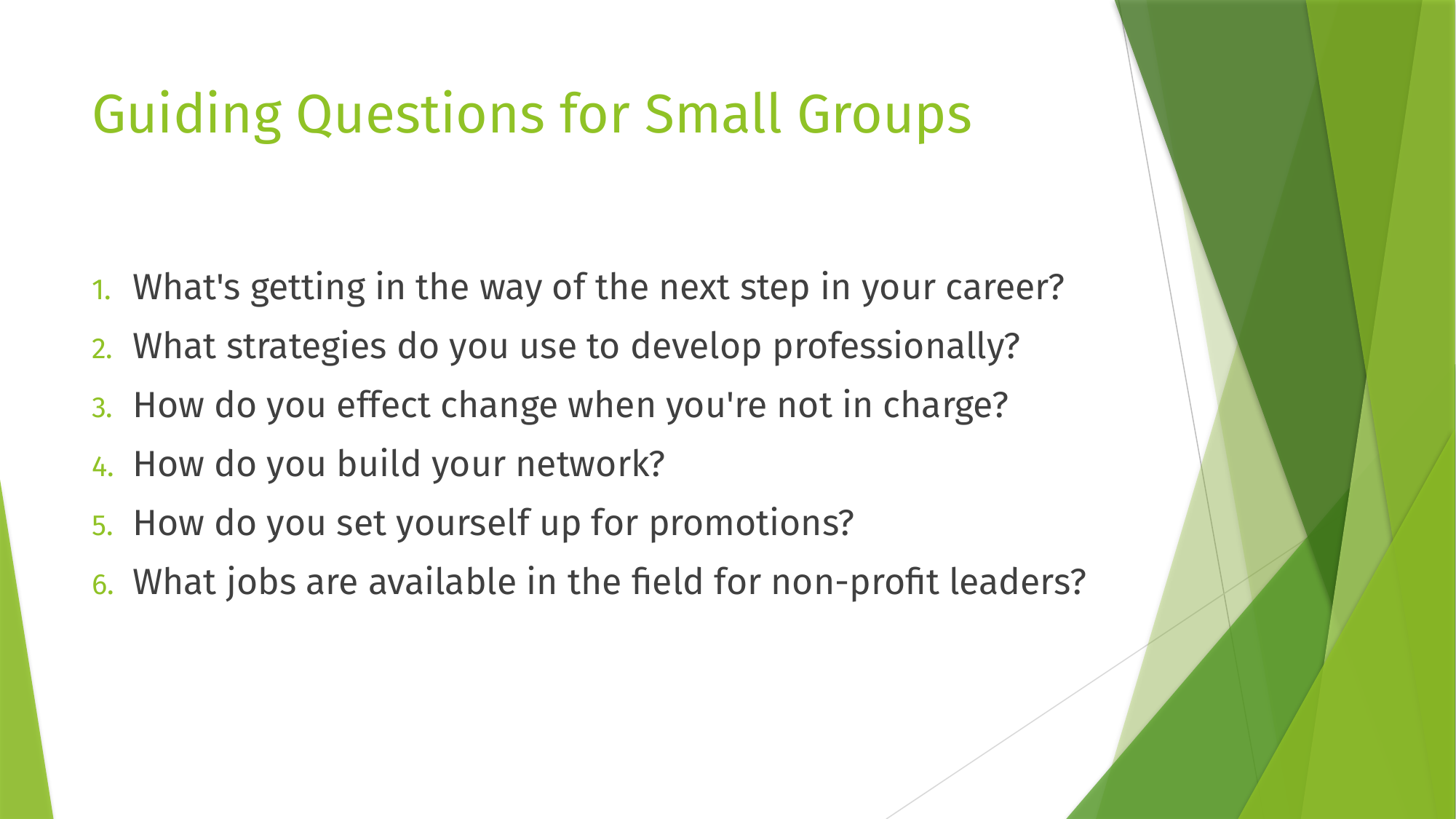

# Guiding Questions for Small Groups
What's getting in the way of the next step in your career?
What strategies do you use to develop professionally?
How do you effect change when you're not in charge?
How do you build your network?
How do you set yourself up for promotions?
What jobs are available in the field for non-profit leaders?